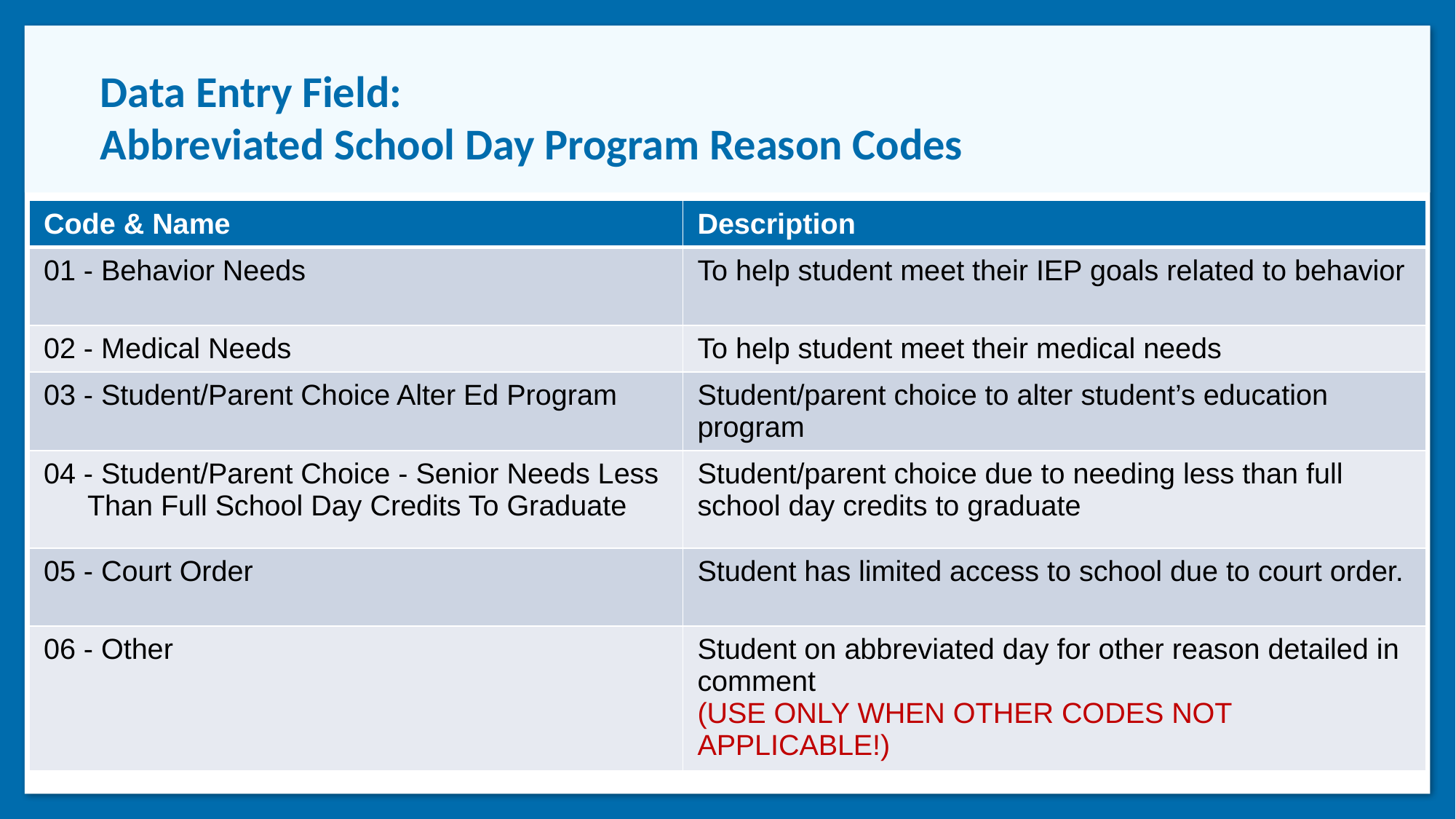

# Data Entry Field: Abbreviated School Day Program Reason Codes

| Code & Name | Description |
| --- | --- |
| 01 - Behavior Needs | To help student meet their IEP goals related to behavior |
| 02 - Medical Needs | To help student meet their medical needs |
| 03 - Student/Parent Choice Alter Ed Program | Student/parent choice to alter student’s education program |
| 04 - Student/Parent Choice - Senior Needs Less Than Full School Day Credits To Graduate | Student/parent choice due to needing less than full school day credits to graduate |
| 05 - Court Order | Student has limited access to school due to court order. |
| 06 - Other | Student on abbreviated day for other reason detailed in comment (USE ONLY WHEN OTHER CODES NOT APPLICABLE!) |